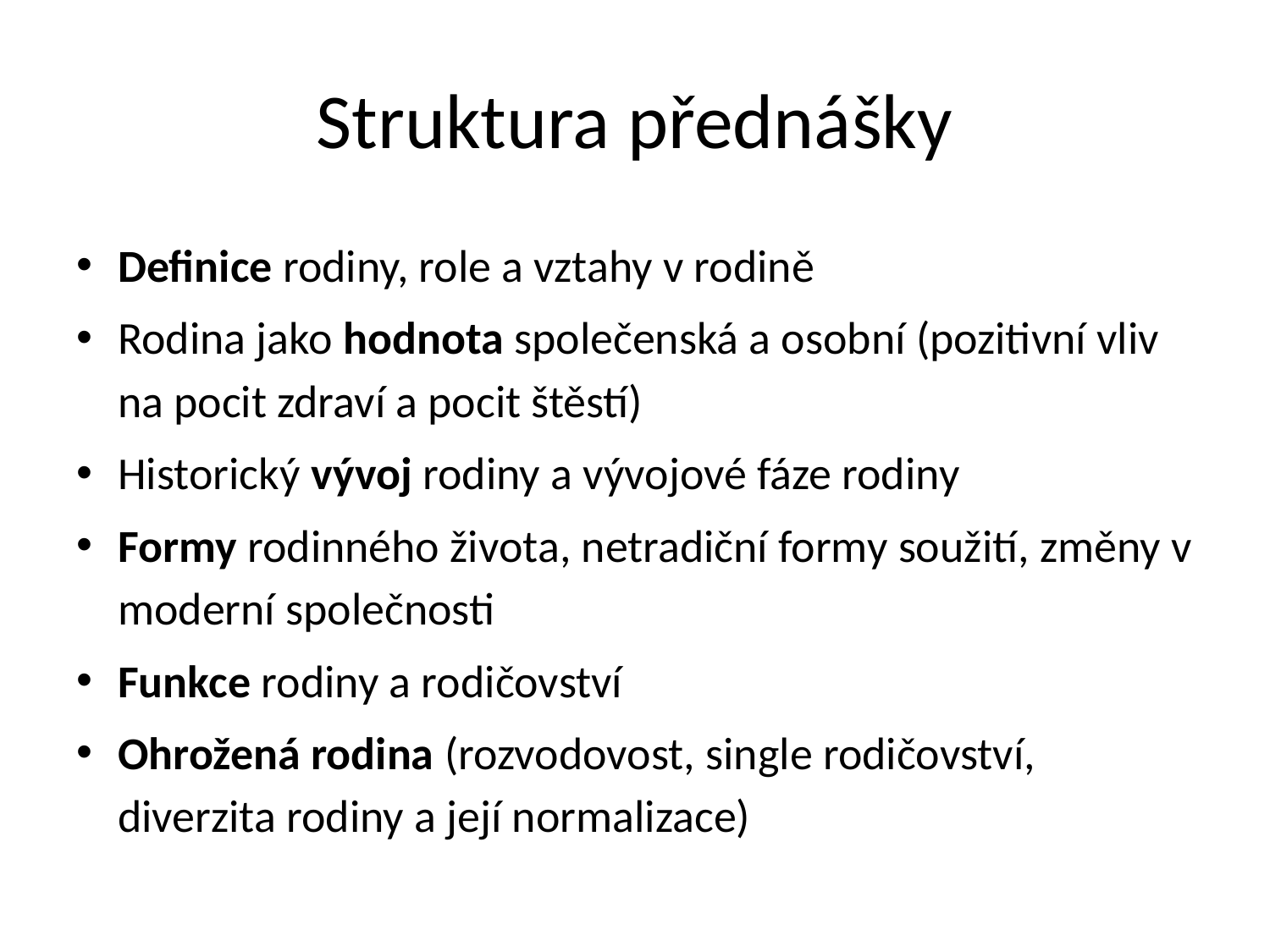

# Struktura přednášky
Definice rodiny, role a vztahy v rodině
Rodina jako hodnota společenská a osobní (pozitivní vliv na pocit zdraví a pocit štěstí)
Historický vývoj rodiny a vývojové fáze rodiny
Formy rodinného života, netradiční formy soužití, změny v moderní společnosti
Funkce rodiny a rodičovství
Ohrožená rodina (rozvodovost, single rodičovství, diverzita rodiny a její normalizace)